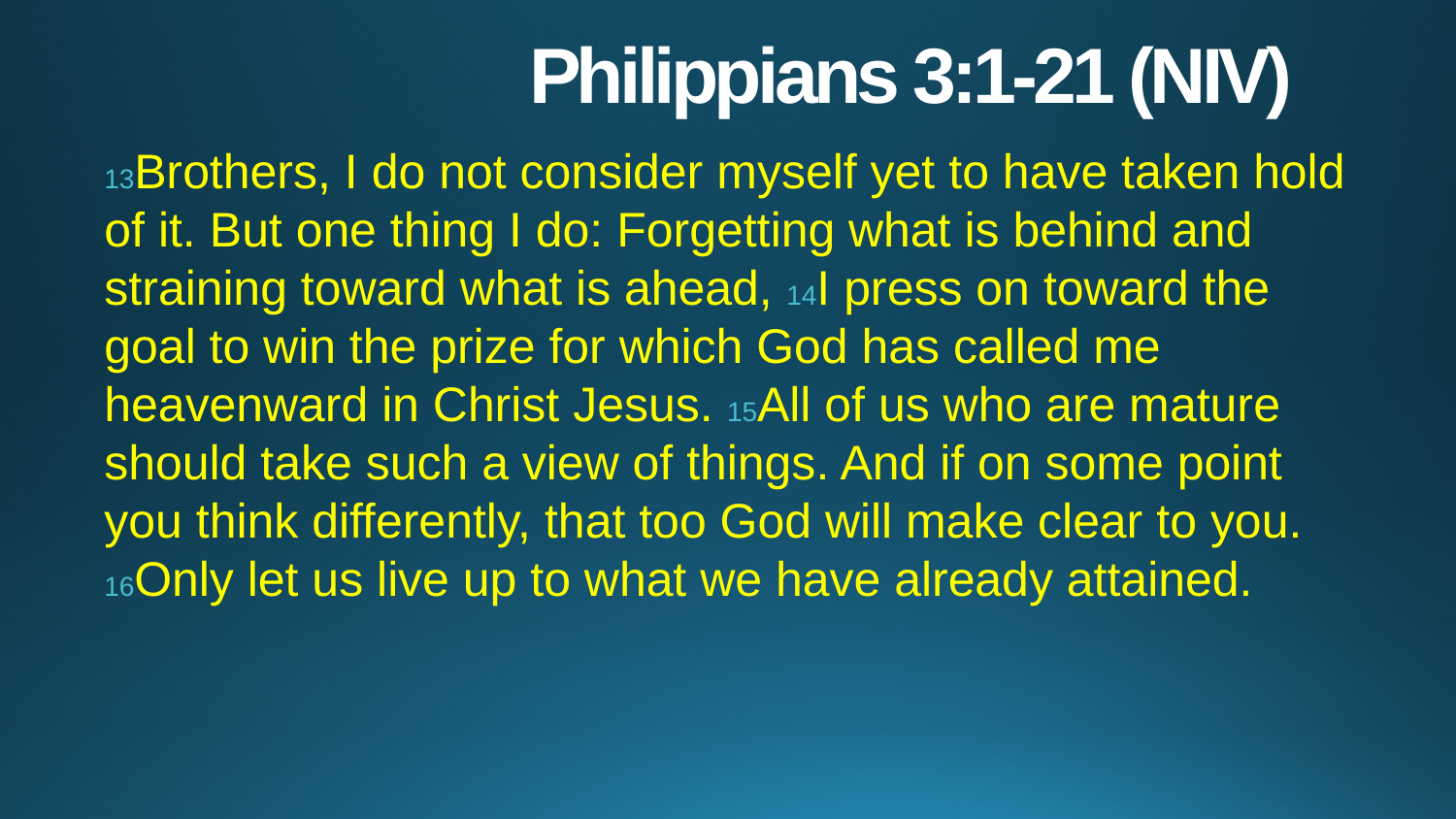

# Philippians 3:1-21 (NIV)
13Brothers, I do not consider myself yet to have taken hold of it. But one thing I do: Forgetting what is behind and straining toward what is ahead, 14I press on toward the goal to win the prize for which God has called me heavenward in Christ Jesus. 15All of us who are mature should take such a view of things. And if on some point you think differently, that too God will make clear to you. 16Only let us live up to what we have already attained.